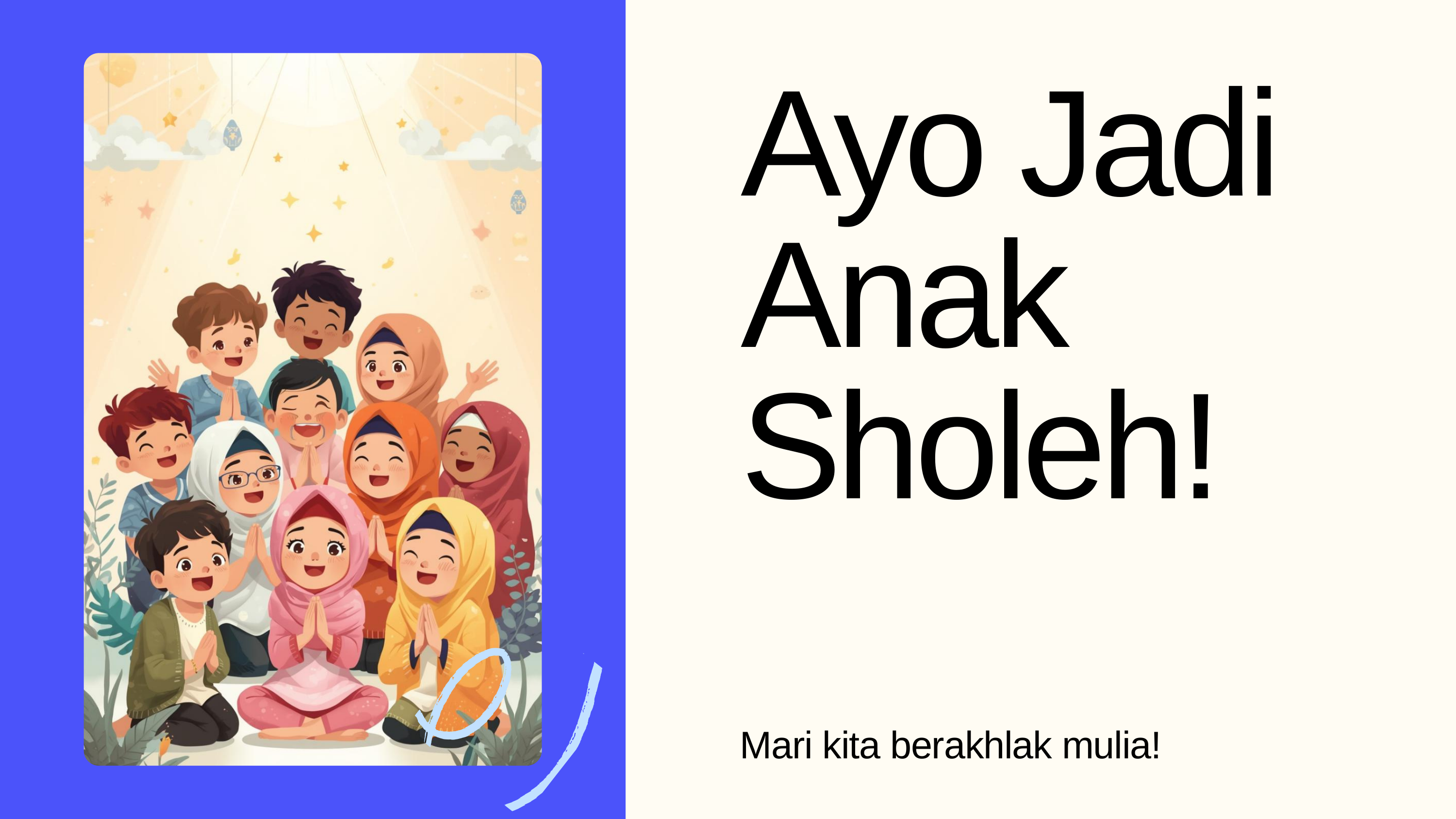

Ayo Jadi Anak Sholeh!

Mari kita berakhlak mulia!